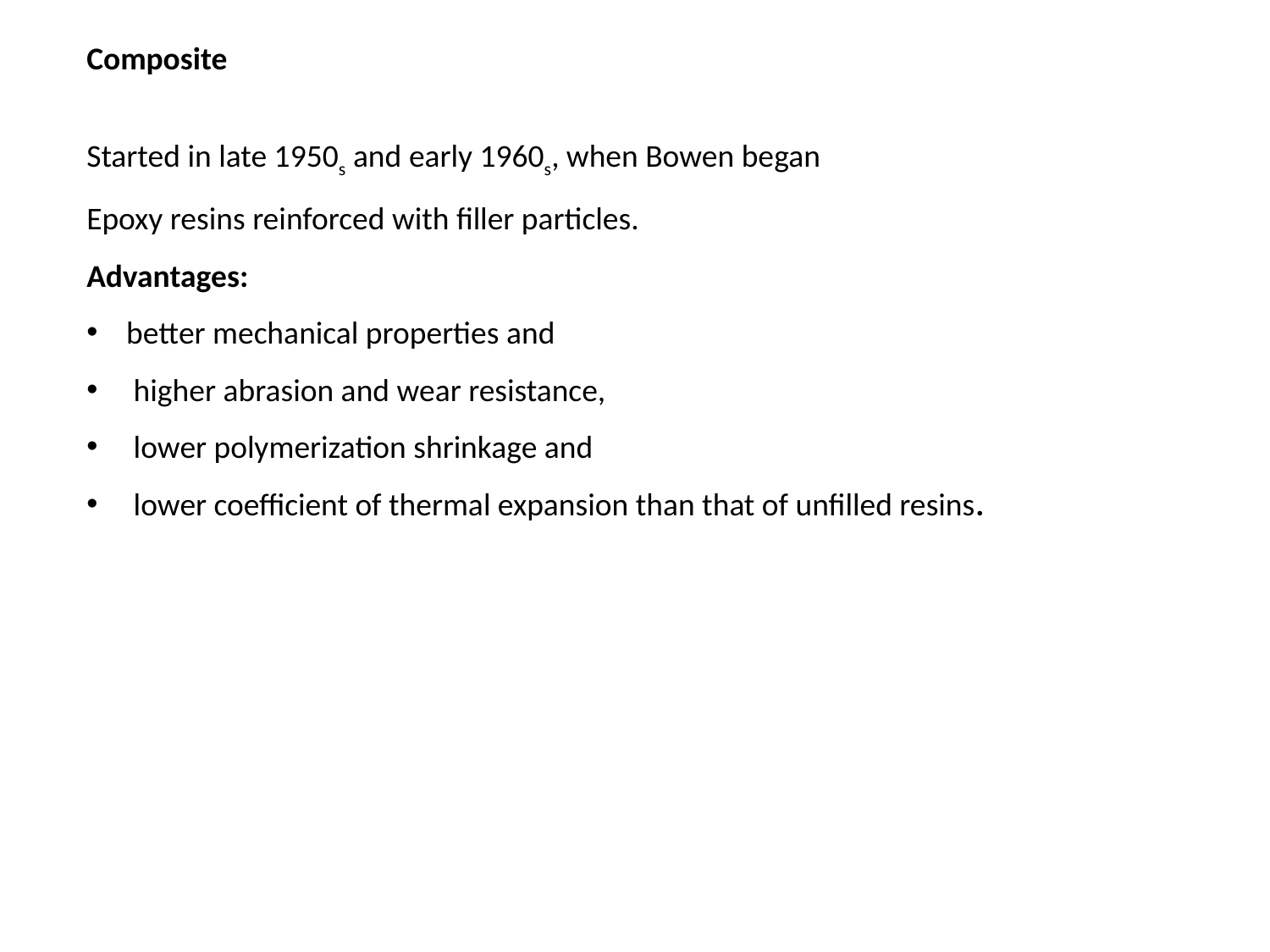

Composite

Started in late 1950s and early 1960s, when Bowen began
Epoxy resins reinforced with filler particles.
Advantages:
better mechanical properties and
 higher abrasion and wear resistance,
 lower polymerization shrinkage and
 lower coefficient of thermal expansion than that of unfilled resins.